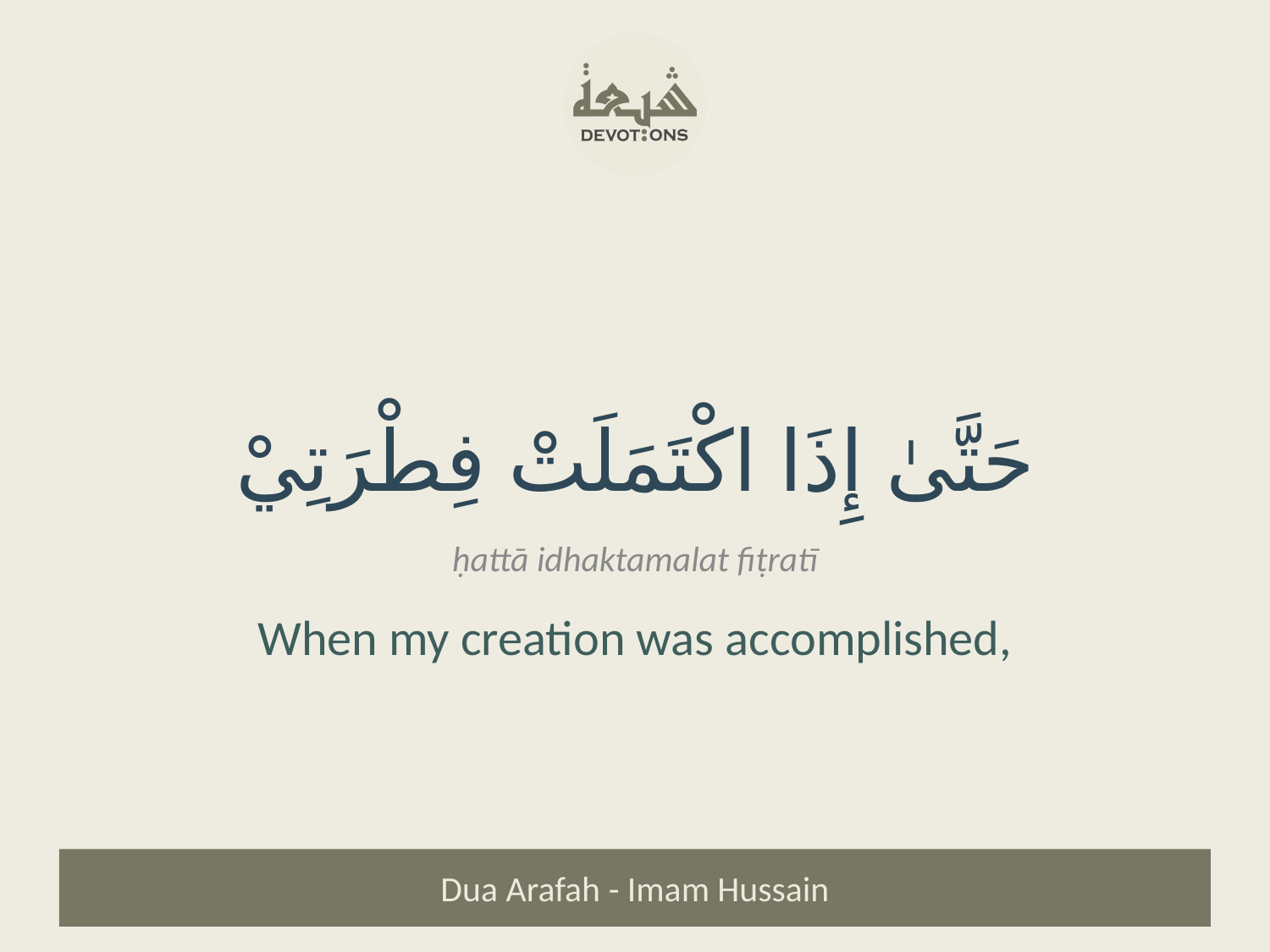

حَتَّىٰ إِذَا اكْتَمَلَتْ فِطْرَتِيْ
ḥattā idhaktamalat fiṭratī
When my creation was accomplished,
Dua Arafah - Imam Hussain